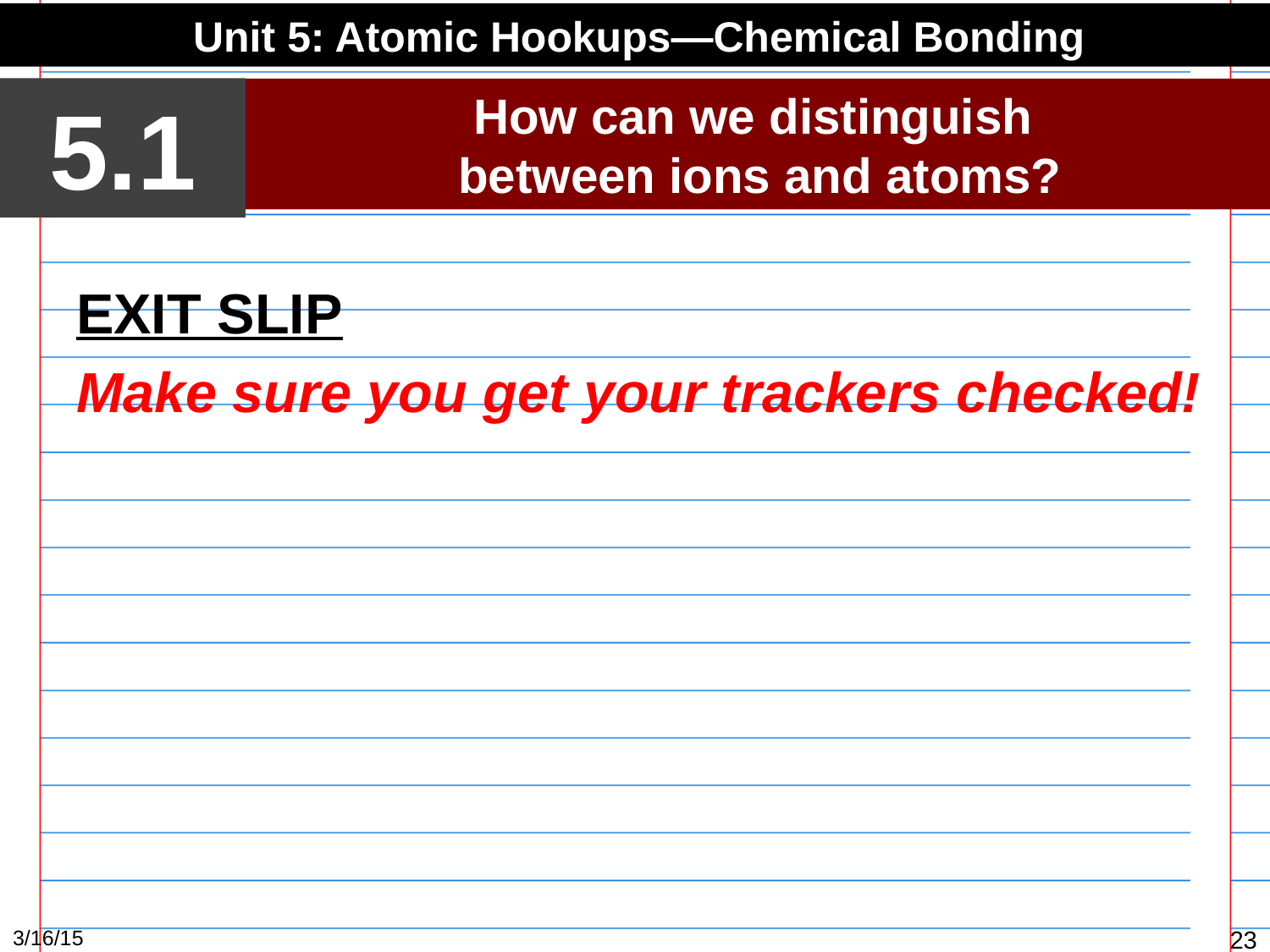

Unit 5: Atomic Hookups—Chemical Bonding
5.1
How can we distinguish
between ions and atoms?
EXIT SLIP
Make sure you get your trackers checked!

3/16/15
23